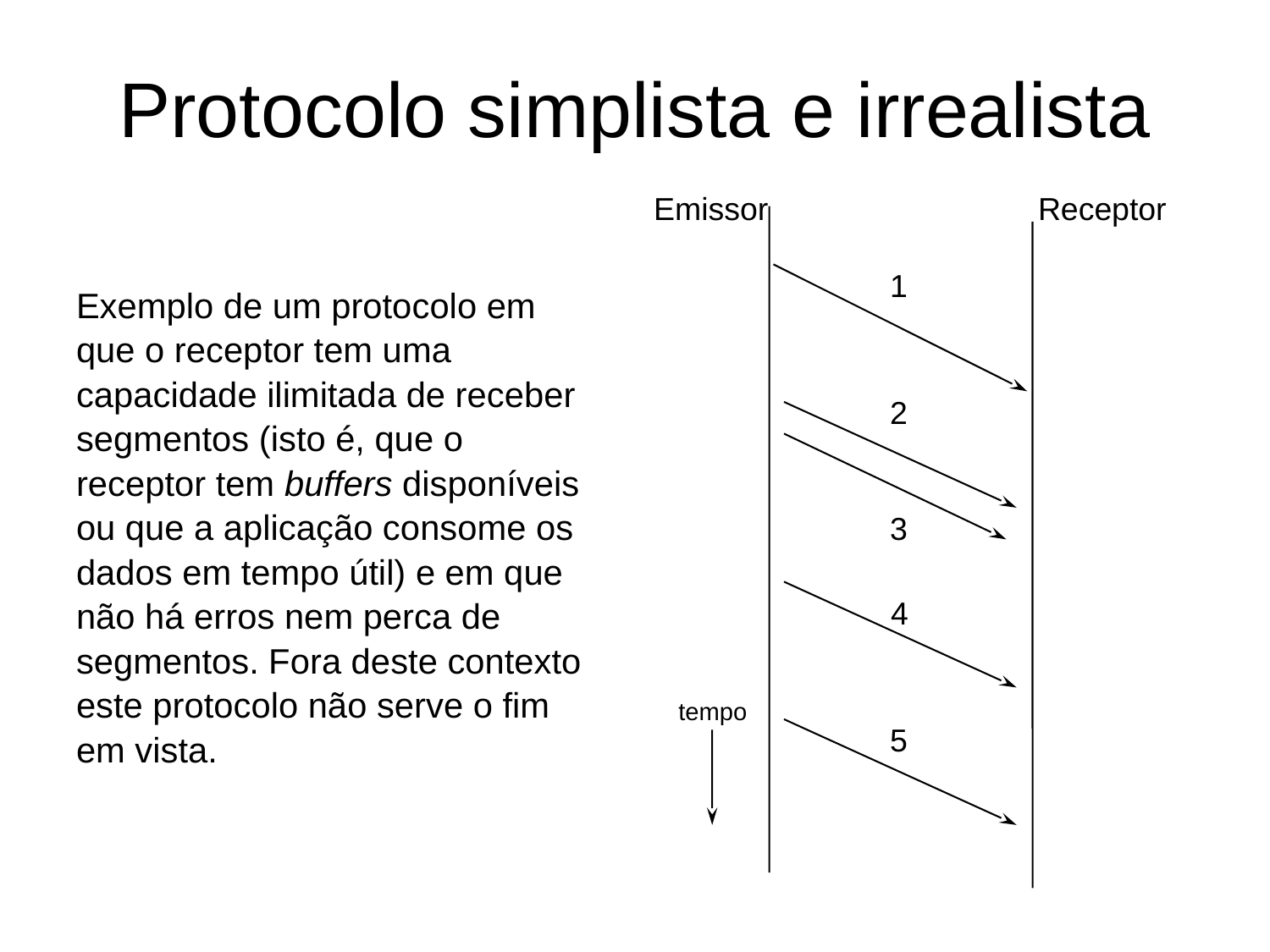

# Protocolo simplista e irrealista
Emissor
Receptor

1
Exemplo de um protocolo em que o receptor tem uma capacidade ilimitada de receber segmentos (isto é, que o receptor tem buffers disponíveis ou que a aplicação consome os dados em tempo útil) e em que não há erros nem perca de segmentos. Fora deste contexto este protocolo não serve o fim em vista.

2

3

4
tempo

5